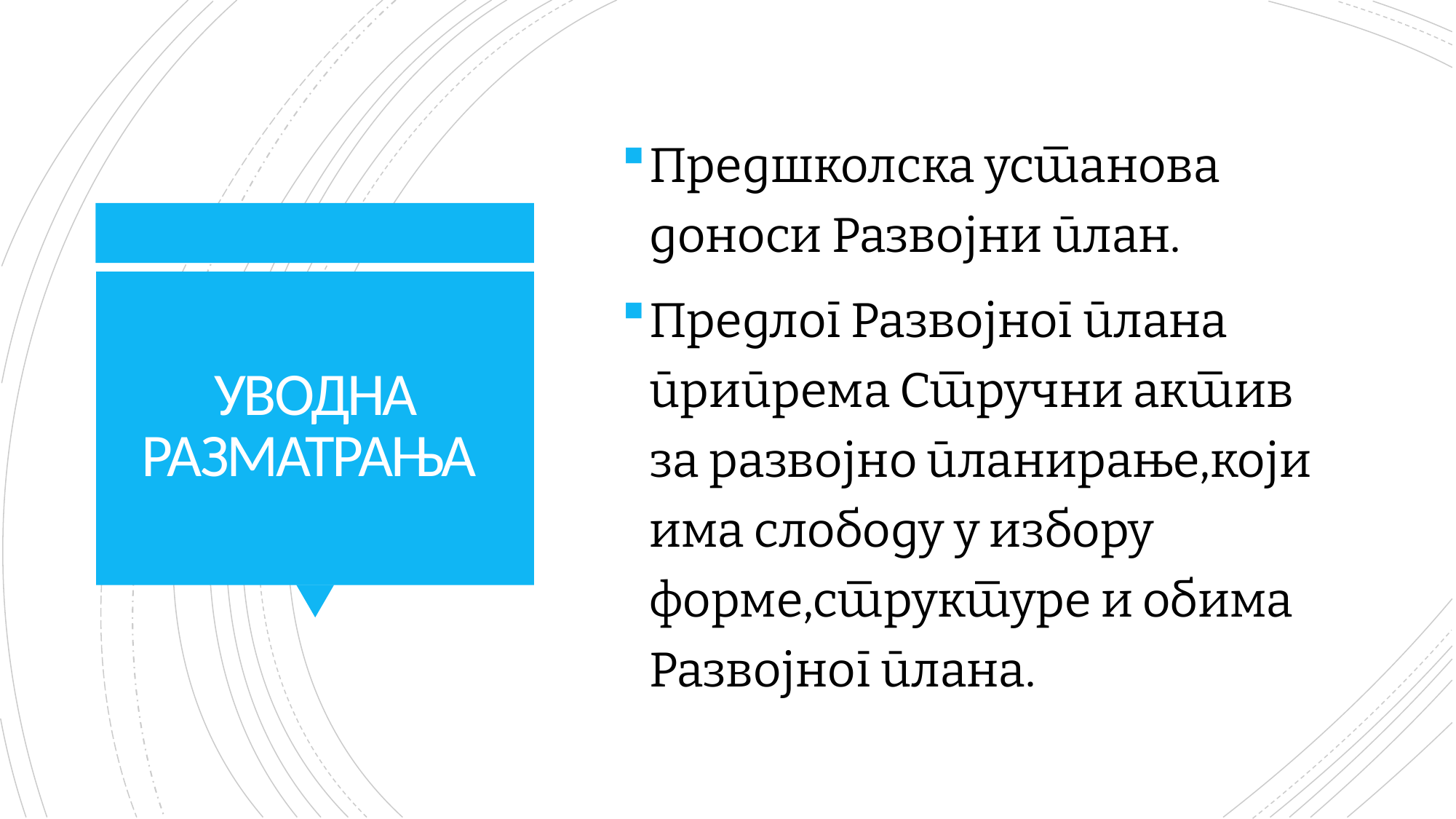

Предшколска установа доноси Развојни план.
Предлог Развојног плана припрема Стручни актив за развојно планирање,који има слободу у избору форме,структуре и обима Развојног плана.
# УВОДНА РАЗМАТРАЊА